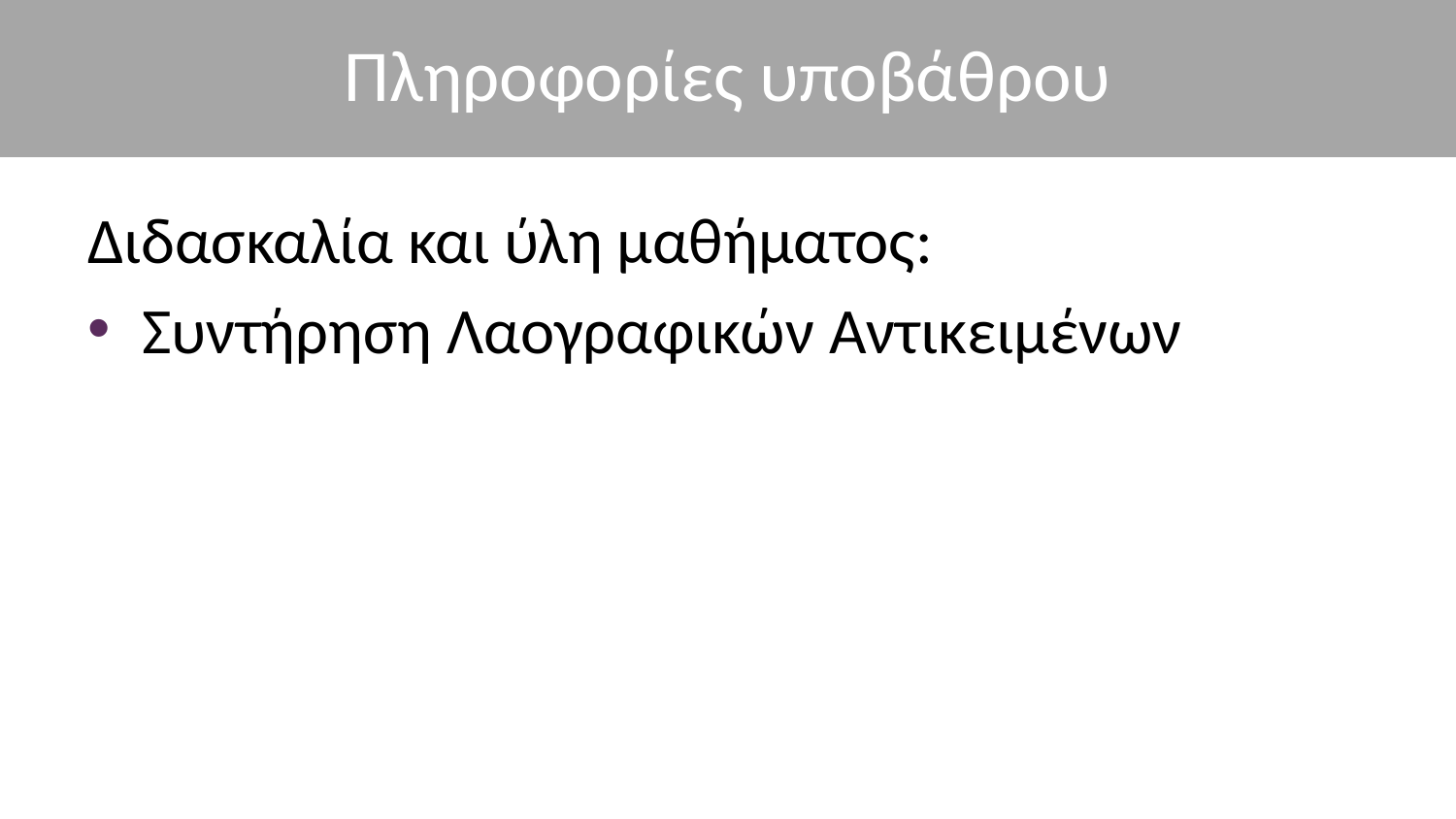

# Πληροφορίες υποβάθρου
Διδασκαλία και ύλη μαθήματος:
Συντήρηση Λαογραφικών Αντικειμένων